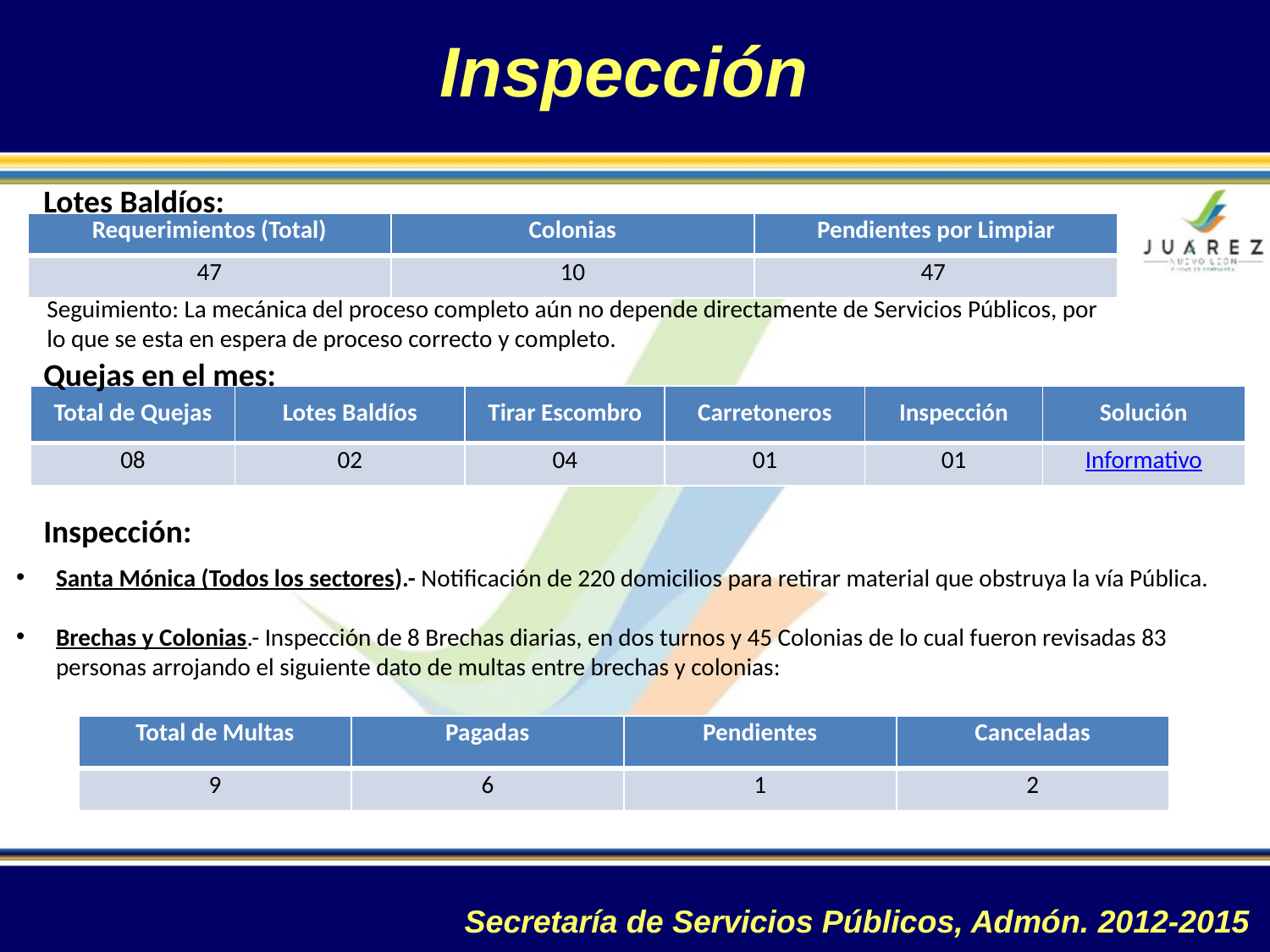

Inspección
Lotes Baldíos:
| Requerimientos (Total) | Colonias | Pendientes por Limpiar |
| --- | --- | --- |
| 47 | 10 | 47 |
Seguimiento: La mecánica del proceso completo aún no depende directamente de Servicios Públicos, por lo que se esta en espera de proceso correcto y completo.
Quejas en el mes:
| Total de Quejas | Lotes Baldíos | Tirar Escombro | Carretoneros | Inspección | Solución |
| --- | --- | --- | --- | --- | --- |
| 08 | 02 | 04 | 01 | 01 | Informativo |
Inspección:
Santa Mónica (Todos los sectores).- Notificación de 220 domicilios para retirar material que obstruya la vía Pública.

Brechas y Colonias.- Inspección de 8 Brechas diarias, en dos turnos y 45 Colonias de lo cual fueron revisadas 83 personas arrojando el siguiente dato de multas entre brechas y colonias:

| Total de Multas | Pagadas | Pendientes | Canceladas |
| --- | --- | --- | --- |
| 9 | 6 | 1 | 2 |
Secretaría de Servicios Públicos, Admón. 2012-2015